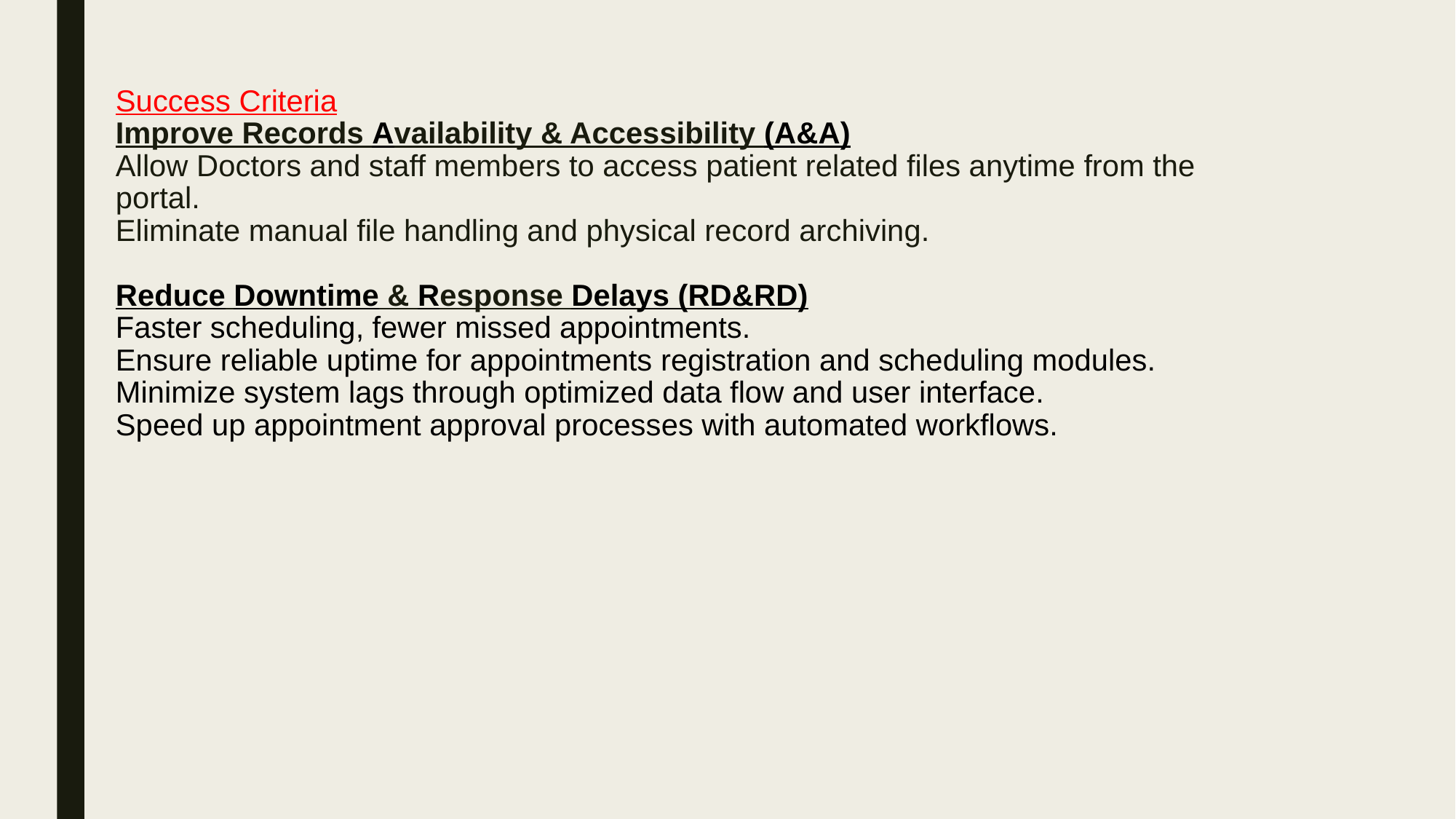

# Success Criteria Improve Records Availability & Accessibility (A&A) Allow Doctors and staff members to access patient related files anytime from the portal. Eliminate manual file handling and physical record archiving. Reduce Downtime & Response Delays (RD&RD) Faster scheduling, fewer missed appointments. Ensure reliable uptime for appointments registration and scheduling modules. Minimize system lags through optimized data flow and user interface. Speed up appointment approval processes with automated workflows.